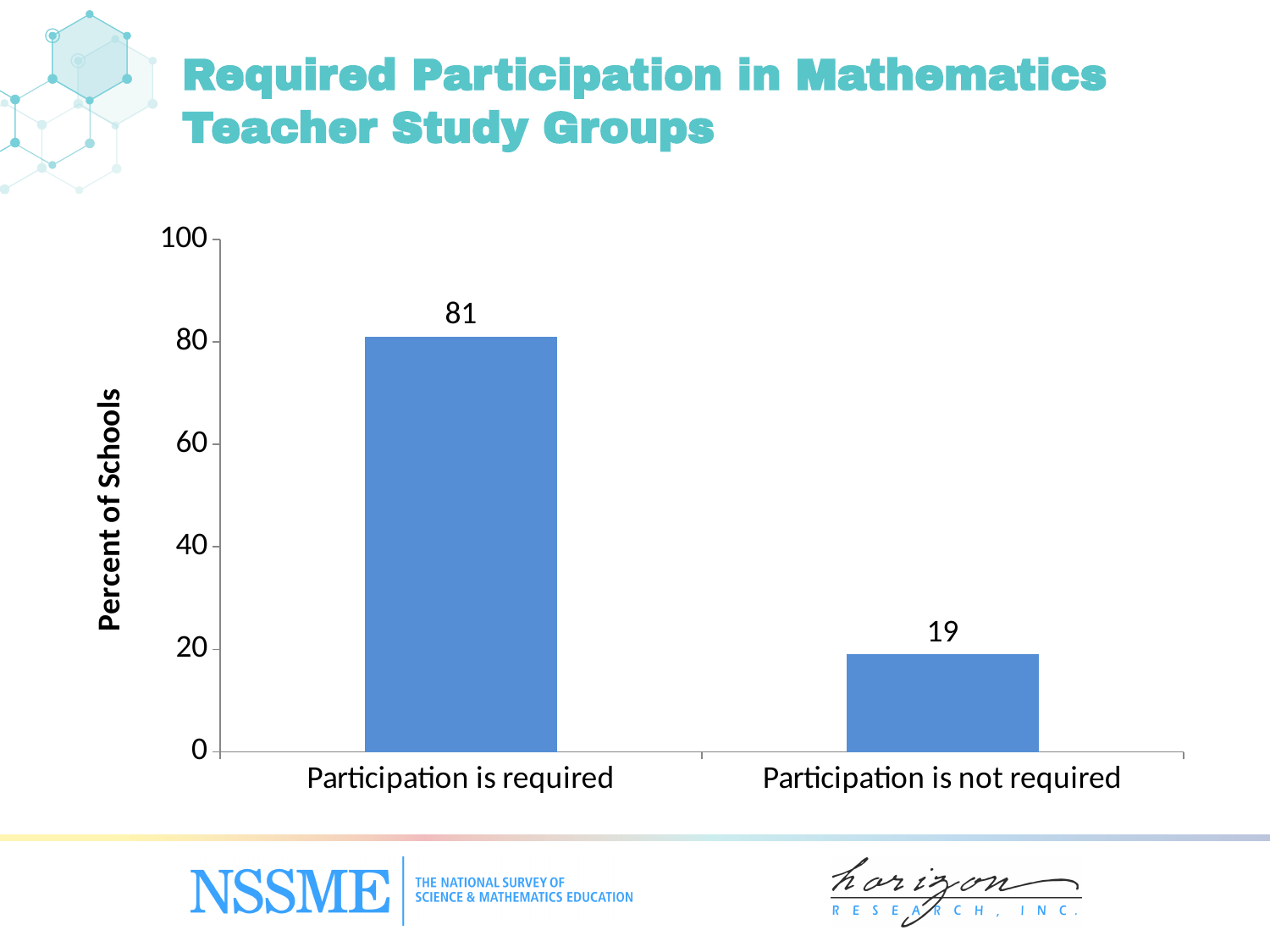

# Required Participation in Mathematics Teacher Study Groups

### Chart

| Category | Mathematics |
|---|---|
| Participation is required | 81.0 |
| Participation is not required | 19.0 |